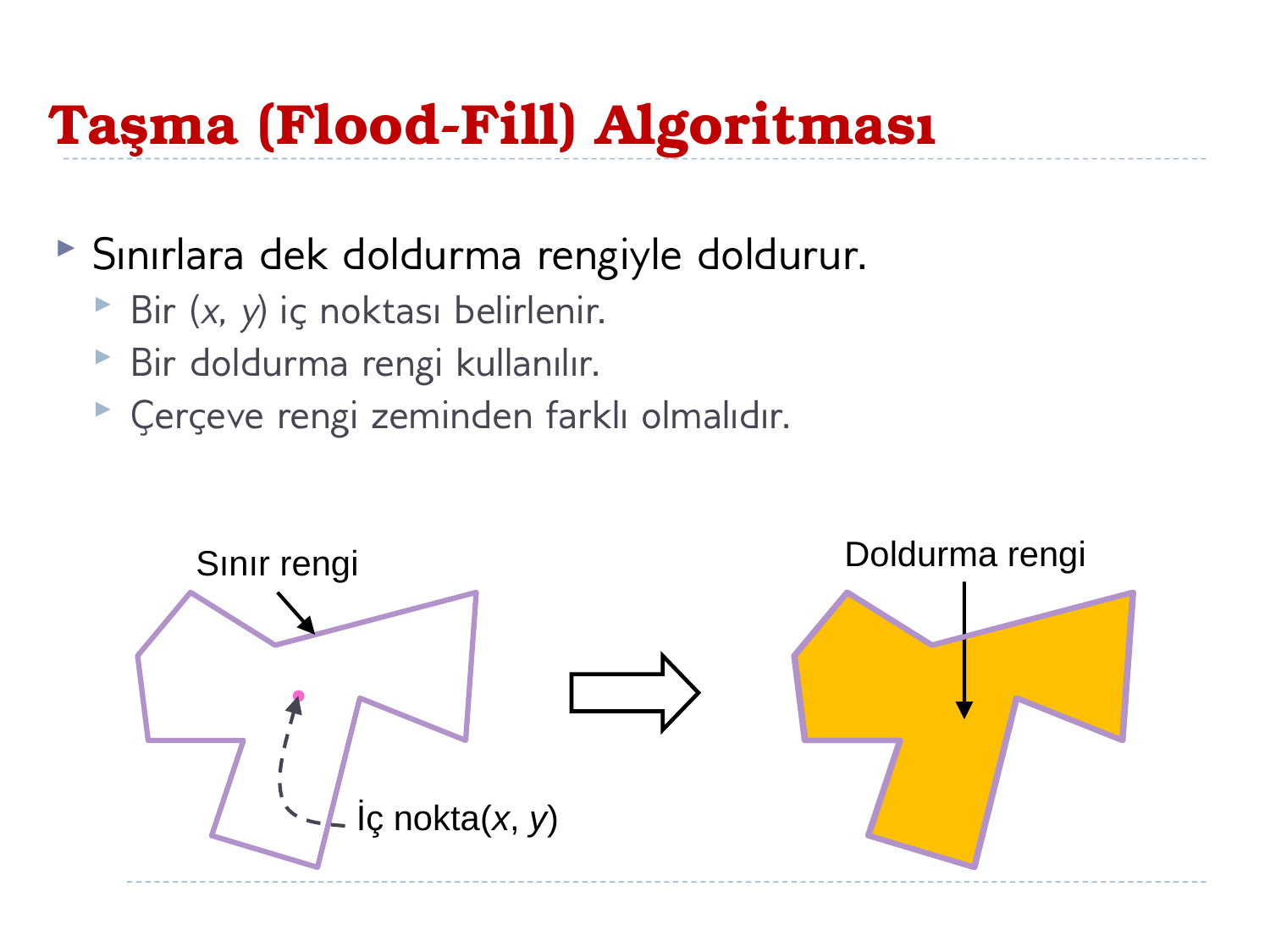

# Taşma (Flood-Fill) Algoritması
Sınırlara dek doldurma rengiyle doldurur.
Bir (x, y) iç noktası belirlenir.
Bir doldurma rengi kullanılır.
Çerçeve rengi zeminden farklı olmalıdır.
Doldurma rengi
Sınır rengi

İç nokta(x, y)